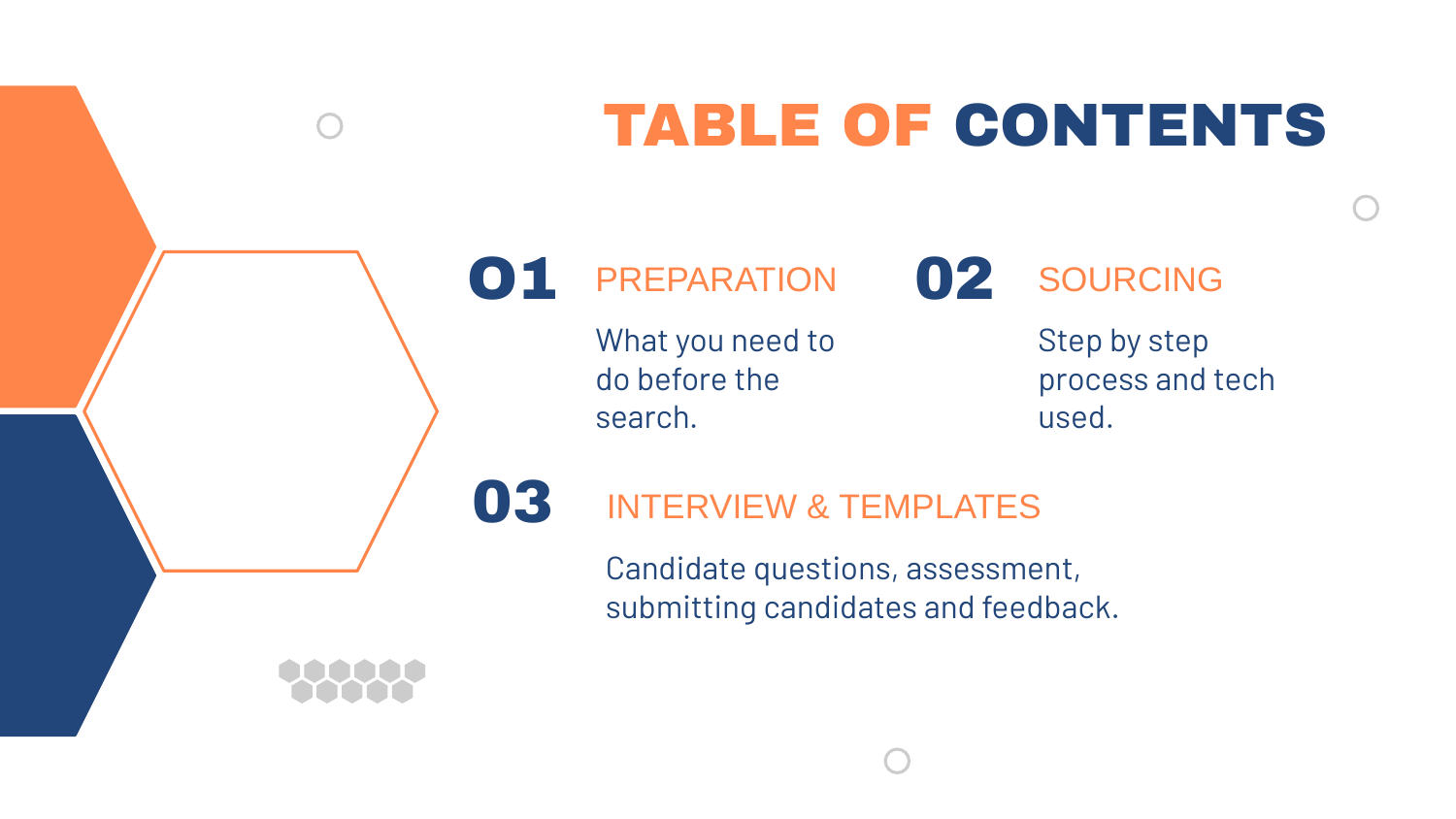

# TABLE OF CONTENTS

O1
PREPARATION
02
SOURCING

What you need to do before the search.
Step by step process and tech used.

03
 INTERVIEW & TEMPLATES
Candidate questions, assessment, submitting candidates and feedback.